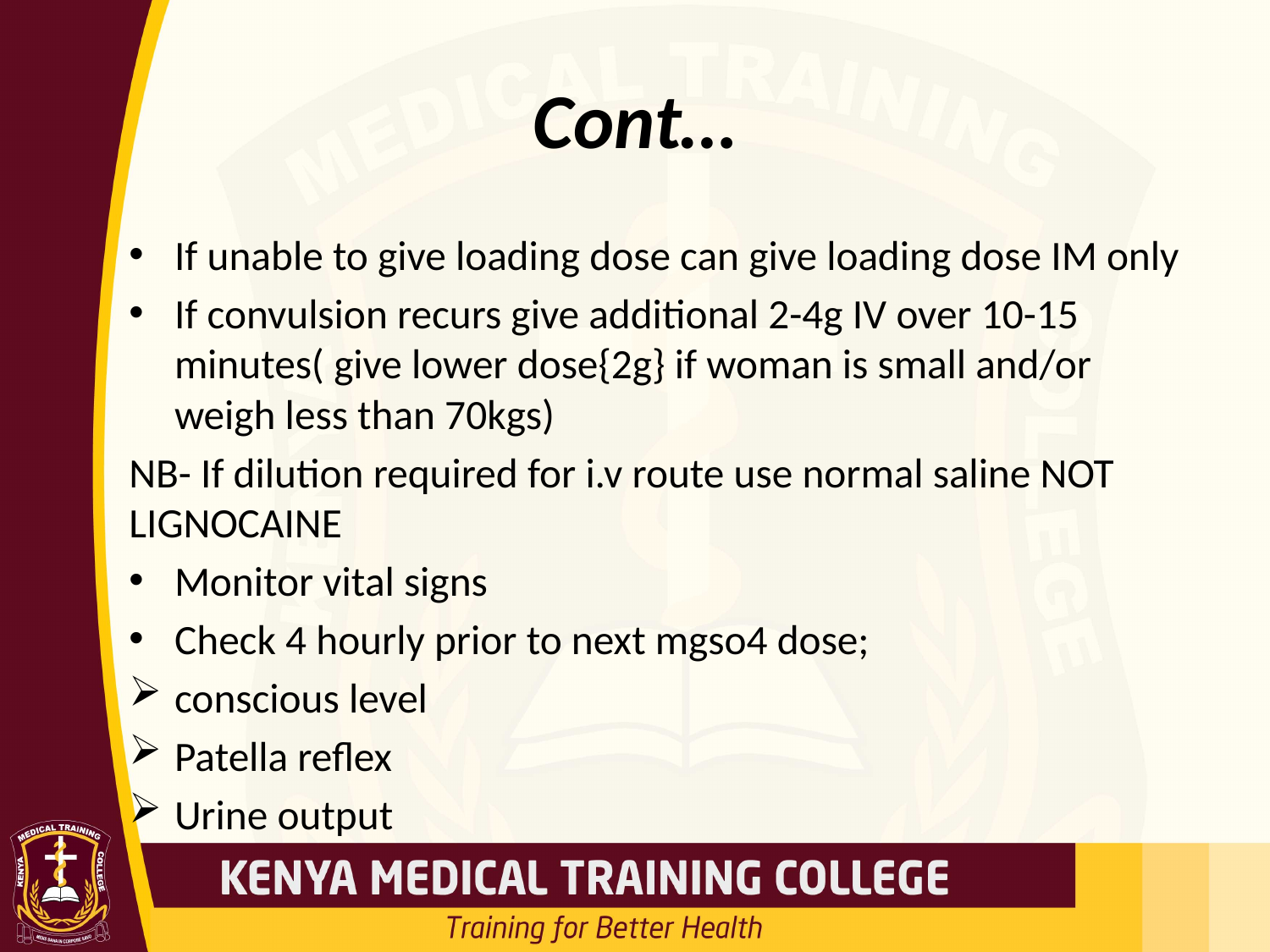

# Cont…
If unable to give loading dose can give loading dose IM only
If convulsion recurs give additional 2-4g IV over 10-15 minutes( give lower dose{2g} if woman is small and/or weigh less than 70kgs)
NB- If dilution required for i.v route use normal saline NOT LIGNOCAINE
Monitor vital signs
Check 4 hourly prior to next mgso4 dose;
conscious level
Patella reflex
Urine output